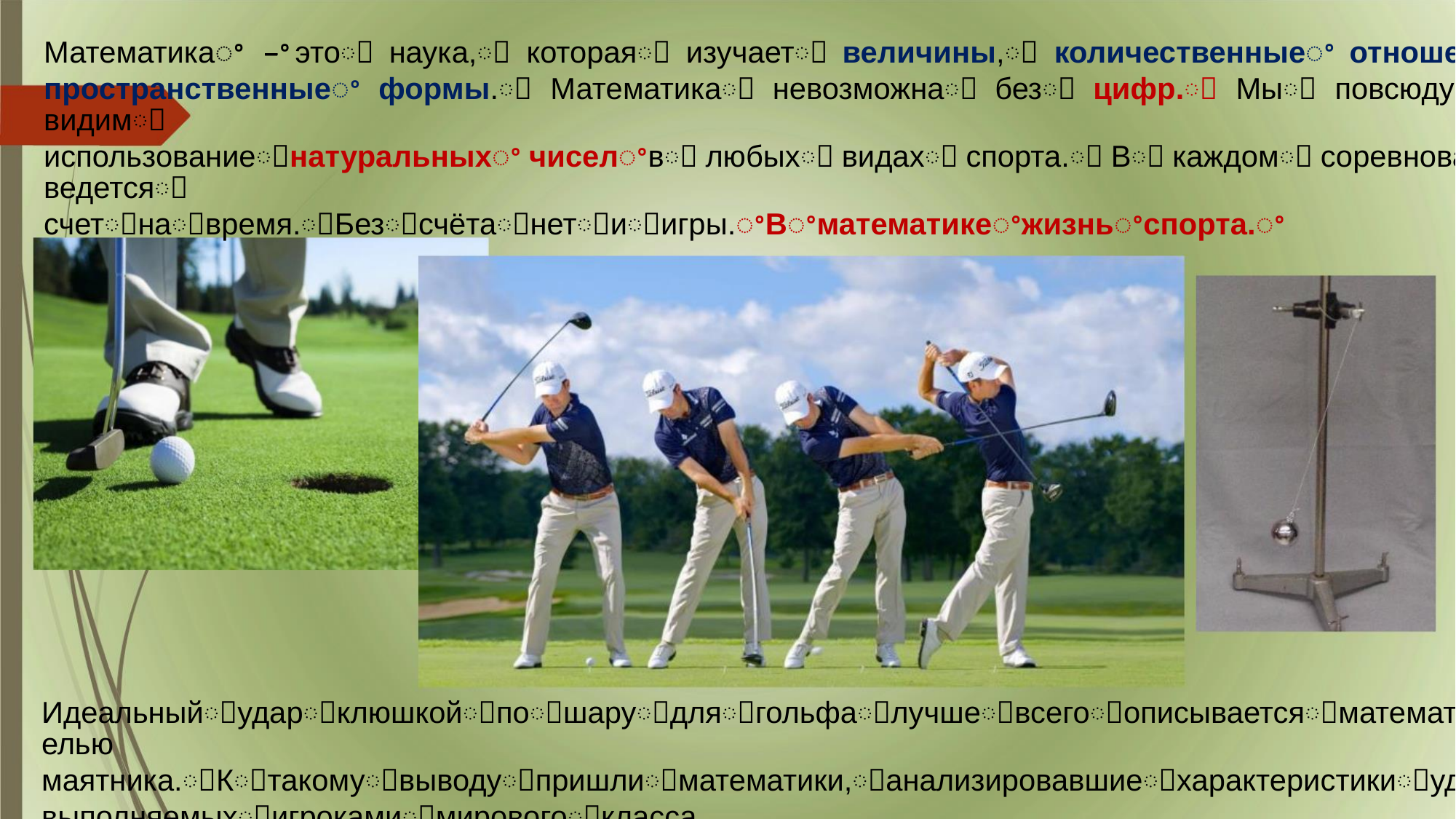

Математикаꢀ –ꢀ этоꢀ наука,ꢀ котораяꢀ изучаетꢀ величины,ꢀ количественныеꢀ отношенияꢀ иꢀ
пространственныеꢀ формы.ꢀ Математикаꢀ невозможнаꢀ безꢀ цифр.ꢀ Мыꢀ повсюдуꢀ видимꢀ
использованиеꢀнатуральныхꢀ чиселꢀвꢀ любыхꢀ видахꢀ спорта.ꢀ Вꢀ каждомꢀ соревнованииꢀ ведетсяꢀ
счетꢀнаꢀвремя.ꢀБезꢀсчётаꢀнетꢀиꢀигры.ꢀВꢀматематикеꢀжизньꢀспорта.ꢀ
Идеальныйꢀударꢀклюшкойꢀпоꢀшаруꢀдляꢀгольфаꢀлучшеꢀвсегоꢀописываетсяꢀматематическойꢀмоделью
маятника.ꢀКꢀтакомуꢀвыводуꢀпришлиꢀматематики,ꢀанализировавшиеꢀхарактеристикиꢀударов,ꢀ
выполняемыхꢀигрокамиꢀмировогоꢀкласса.